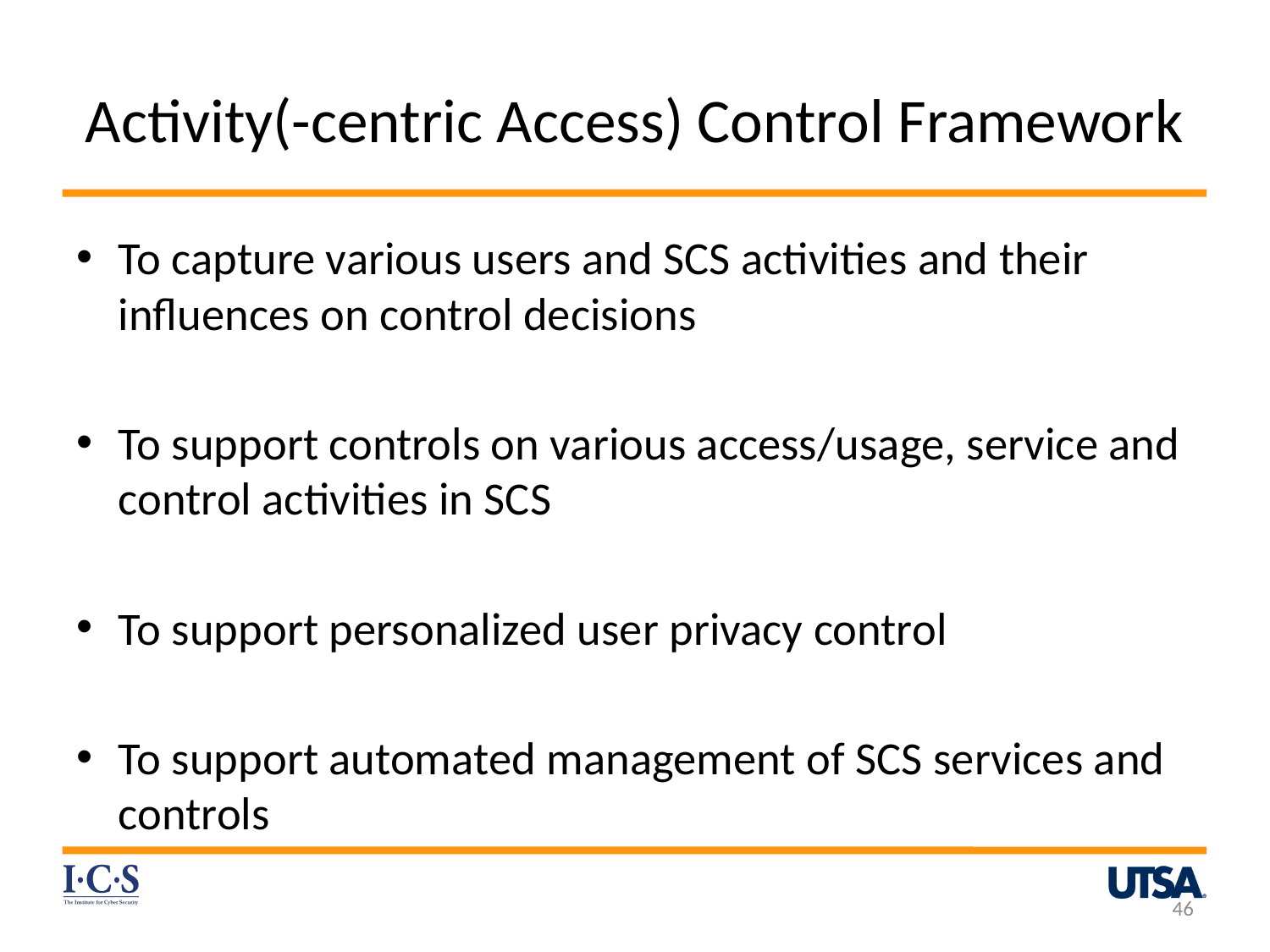

# Activity(-centric Access) Control Framework
To capture various users and SCS activities and their influences on control decisions

To support controls on various access/usage, service and control activities in SCS

To support personalized user privacy control

To support automated management of SCS services and controls
46